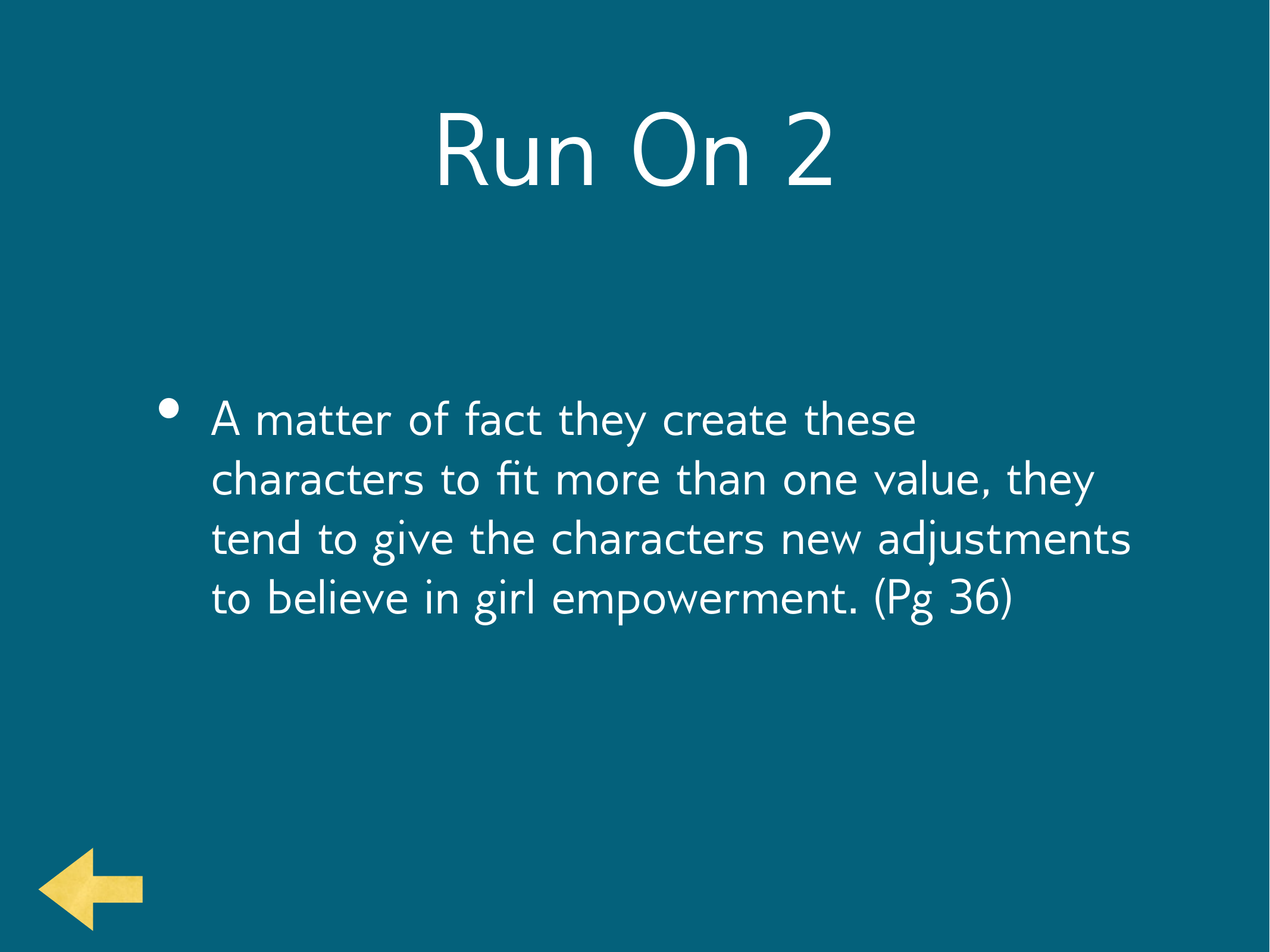

# Run On 2
A matter of fact they create these characters to fit more than one value, they tend to give the characters new adjustments to believe in girl empowerment. (Pg 36)